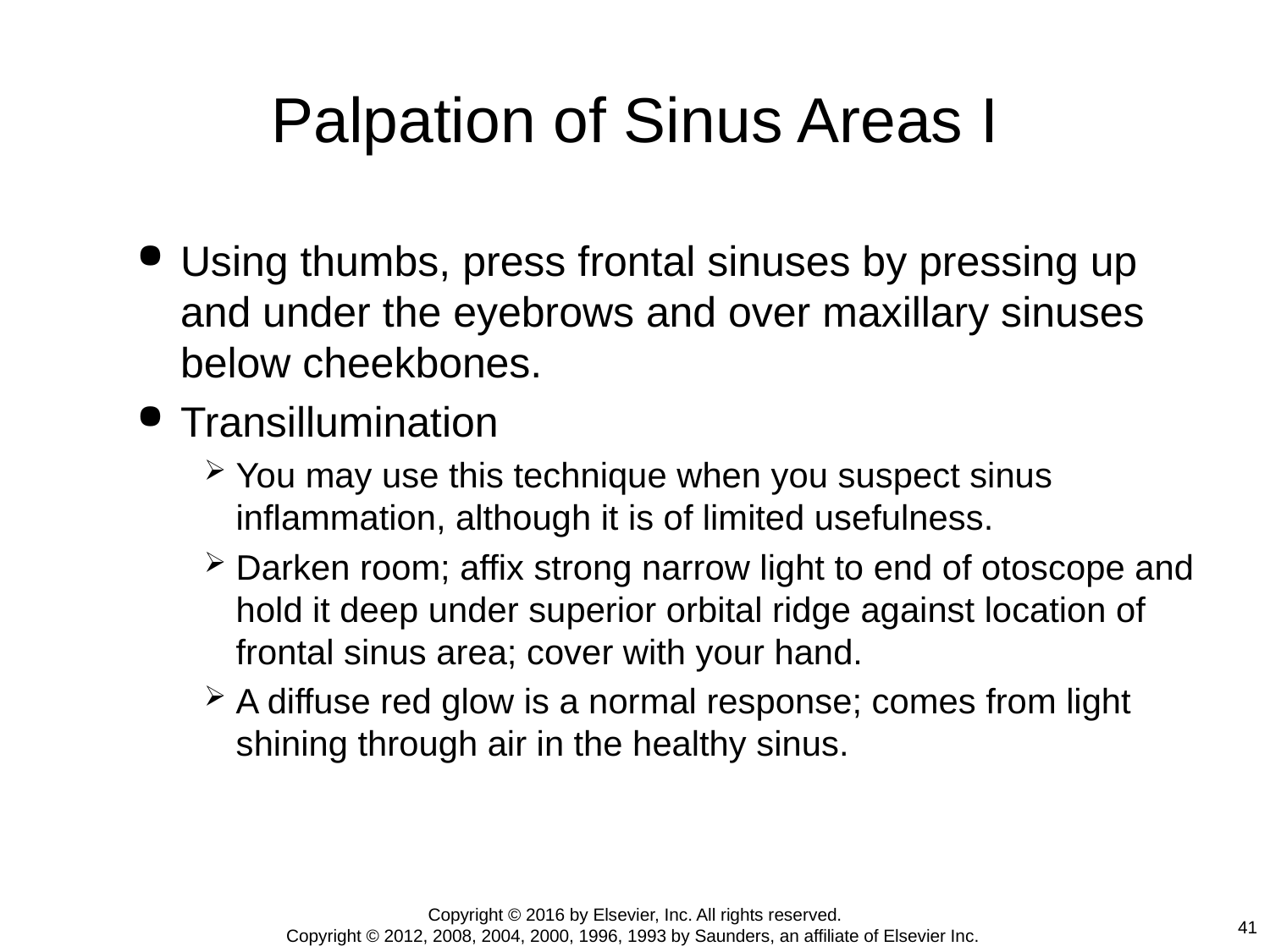

# Palpation of Sinus Areas I
Using thumbs, press frontal sinuses by pressing up and under the eyebrows and over maxillary sinuses below cheekbones.
Transillumination
You may use this technique when you suspect sinus inflammation, although it is of limited usefulness.
Darken room; affix strong narrow light to end of otoscope and hold it deep under superior orbital ridge against location of frontal sinus area; cover with your hand.
A diffuse red glow is a normal response; comes from light shining through air in the healthy sinus.
Copyright © 2016 by Elsevier, Inc. All rights reserved.
Copyright © 2012, 2008, 2004, 2000, 1996, 1993 by Saunders, an affiliate of Elsevier Inc.
41